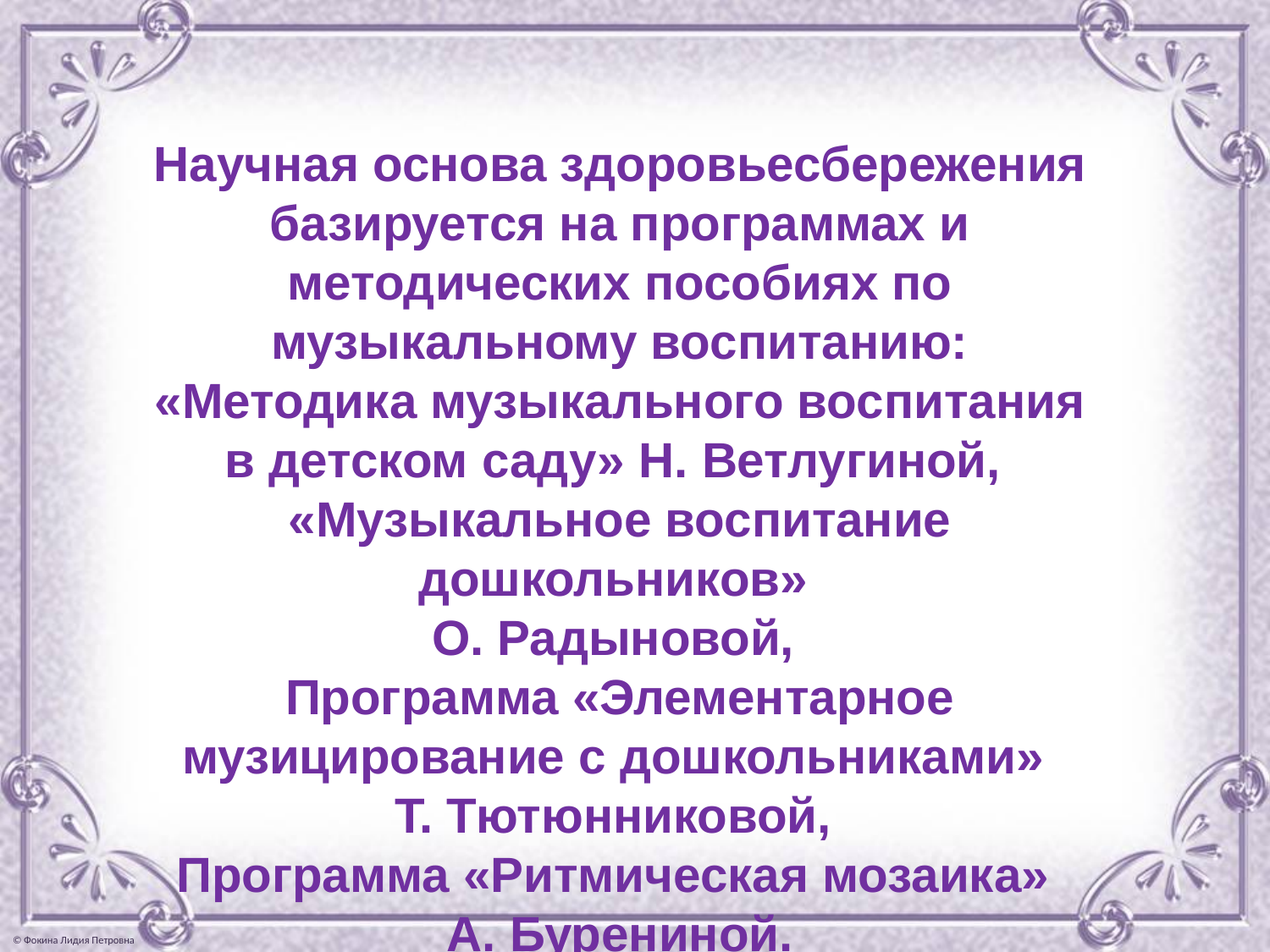

Научная основа здоровьесбережения базируется на программах и методических пособиях по музыкальному воспитанию: «Методика музыкального воспитания в детском саду» Н. Ветлугиной,
«Музыкальное воспитание дошкольников»
О. Радыновой,
Программа «Элементарное музицирование с дошкольниками»
Т. Тютюнниковой,
Программа «Ритмическая мозаика»
А. Бурениной.